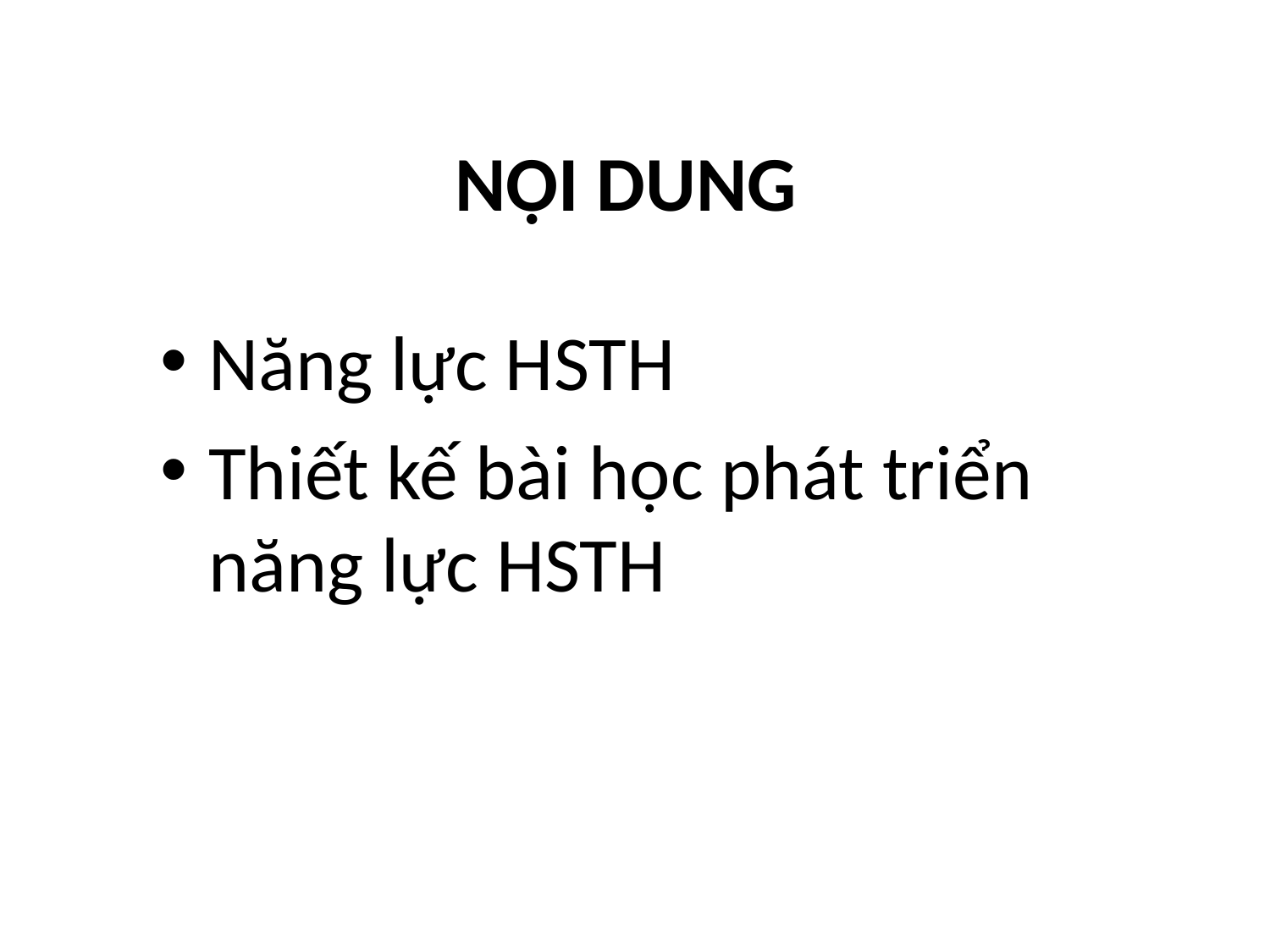

# NỘI DUNG
Năng lực HSTH
Thiết kế bài học phát triển năng lực HSTH